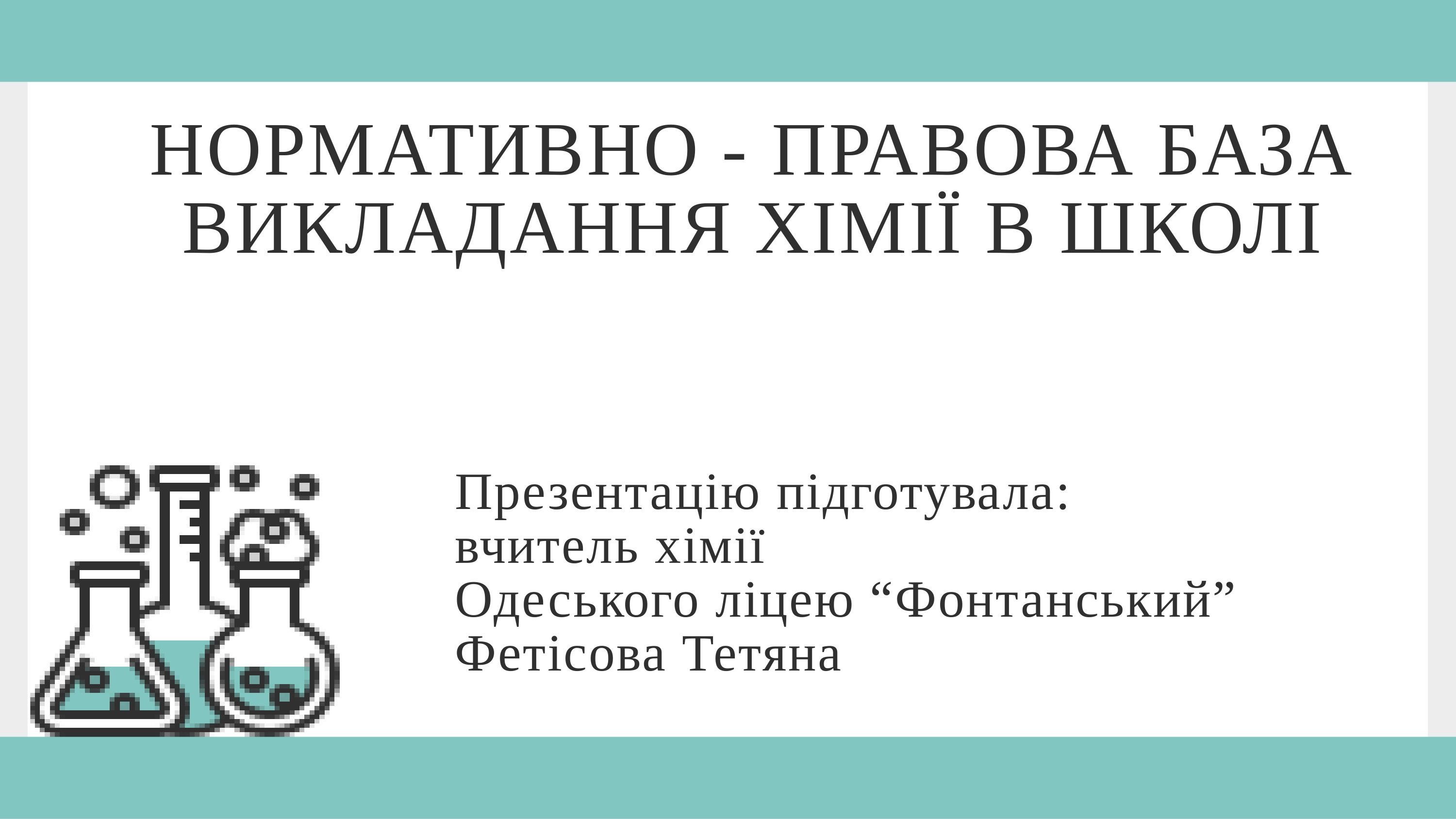

НОРМАТИВНО - ПРАВОВА БАЗА ВИКЛАДАННЯ ХІМІЇ В ШКОЛІ

Презентацію підготувала:
вчитель хімії
Одеського ліцею “Фонтанський”
Фетісова Тетяна